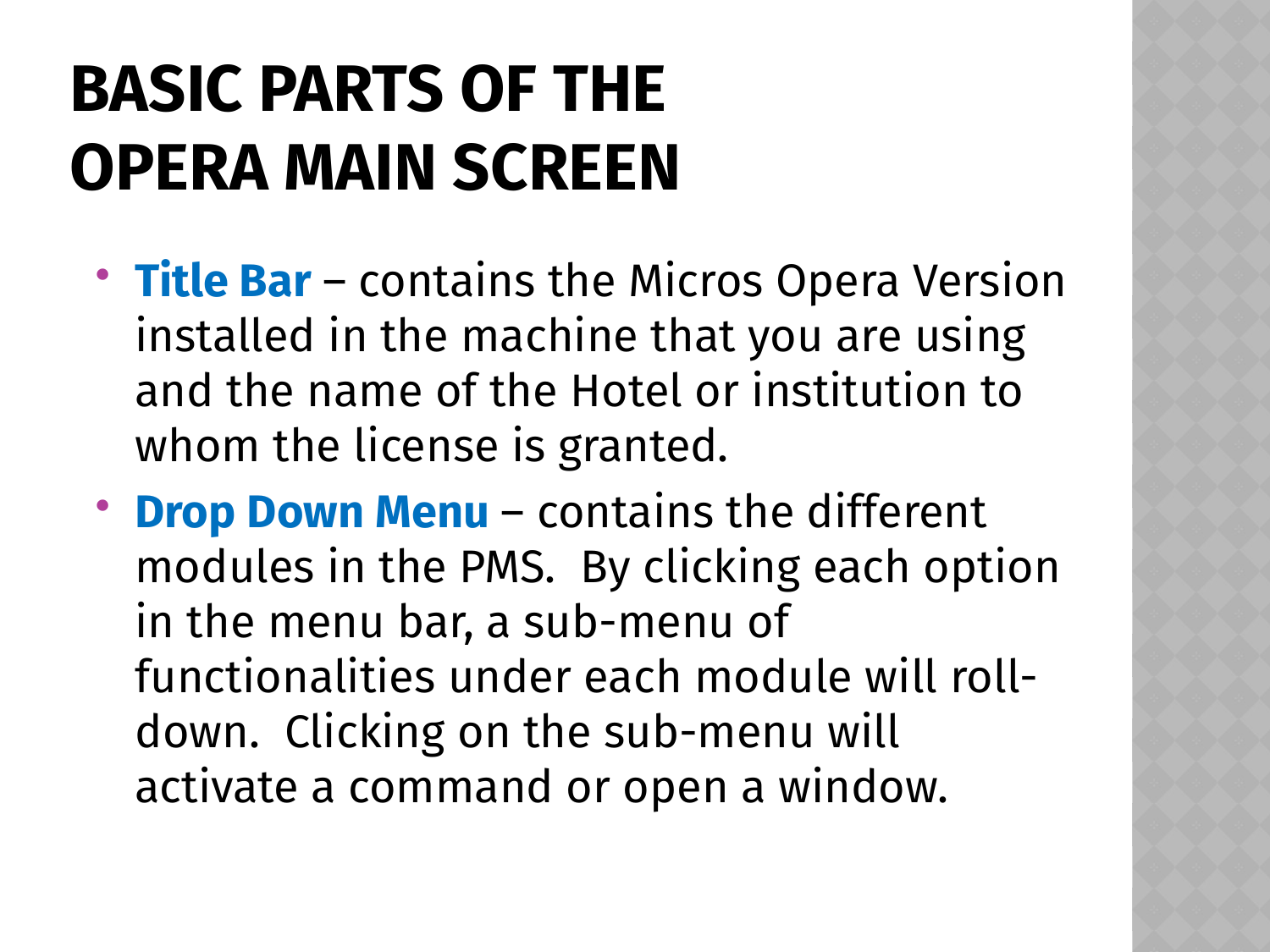

# BASIC PARTS OF THE OPERA MAIN SCREEN
Title Bar – contains the Micros Opera Version installed in the machine that you are using and the name of the Hotel or institution to whom the license is granted.
Drop Down Menu – contains the different modules in the PMS.  By clicking each option in the menu bar, a sub-menu of functionalities under each module will roll-down.  Clicking on the sub-menu will activate a command or open a window.